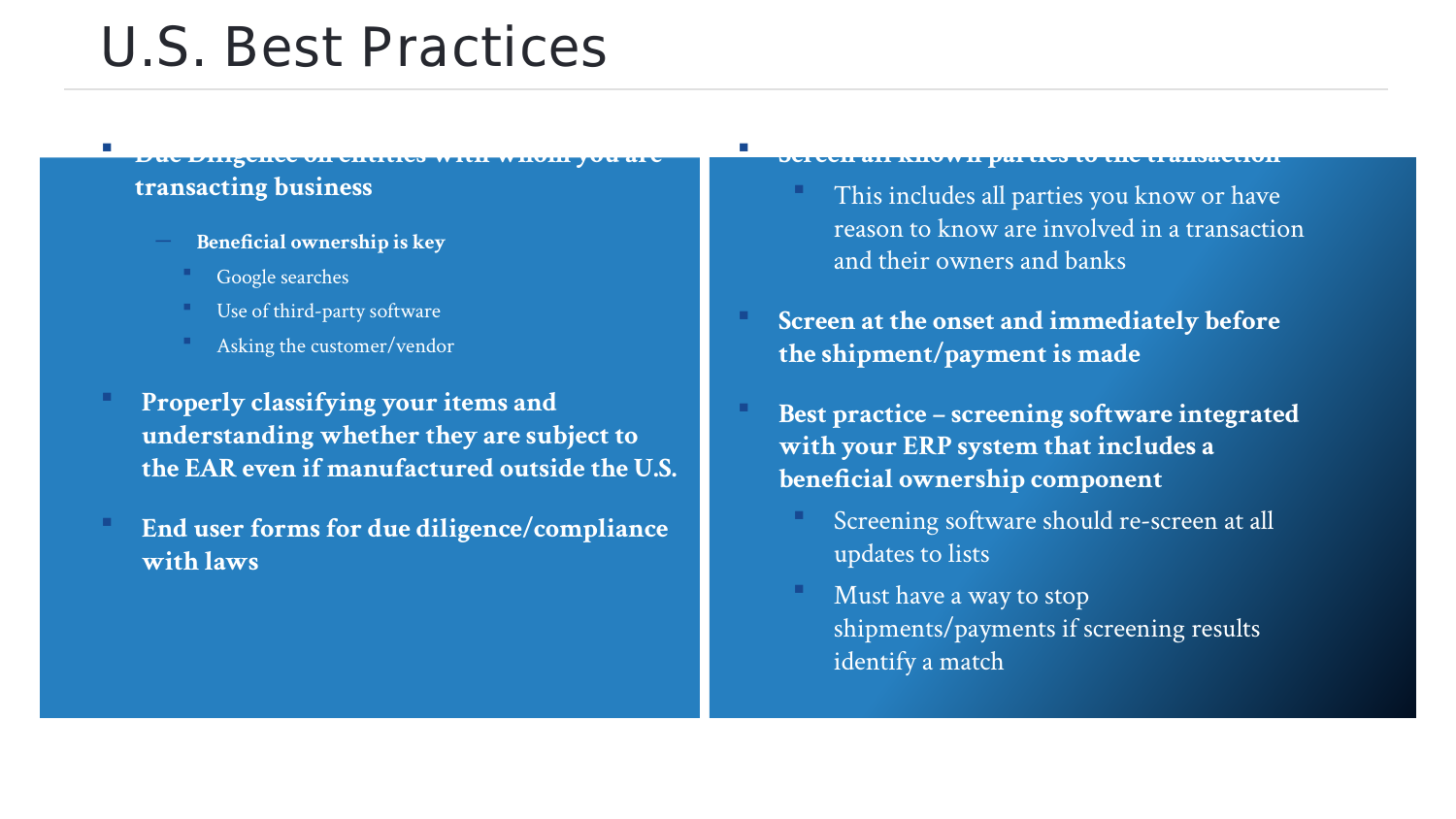

# U.S. Best Practices
Due Diligence on entities with whom you are transacting business
Beneficial ownership is key
Google searches
Use of third-party software
Asking the customer/vendor
Properly classifying your items and understanding whether they are subject to the EAR even if manufactured outside the U.S.
End user forms for due diligence/compliance with laws

Screen all known parties to the transaction
This includes all parties you know or have reason to know are involved in a transaction and their owners and banks
Screen at the onset and immediately before the shipment/payment is made
Best practice – screening software integrated with your ERP system that includes a beneficial ownership component
Screening software should re-screen at all updates to lists
Must have a way to stop shipments/payments if screening results identify a match